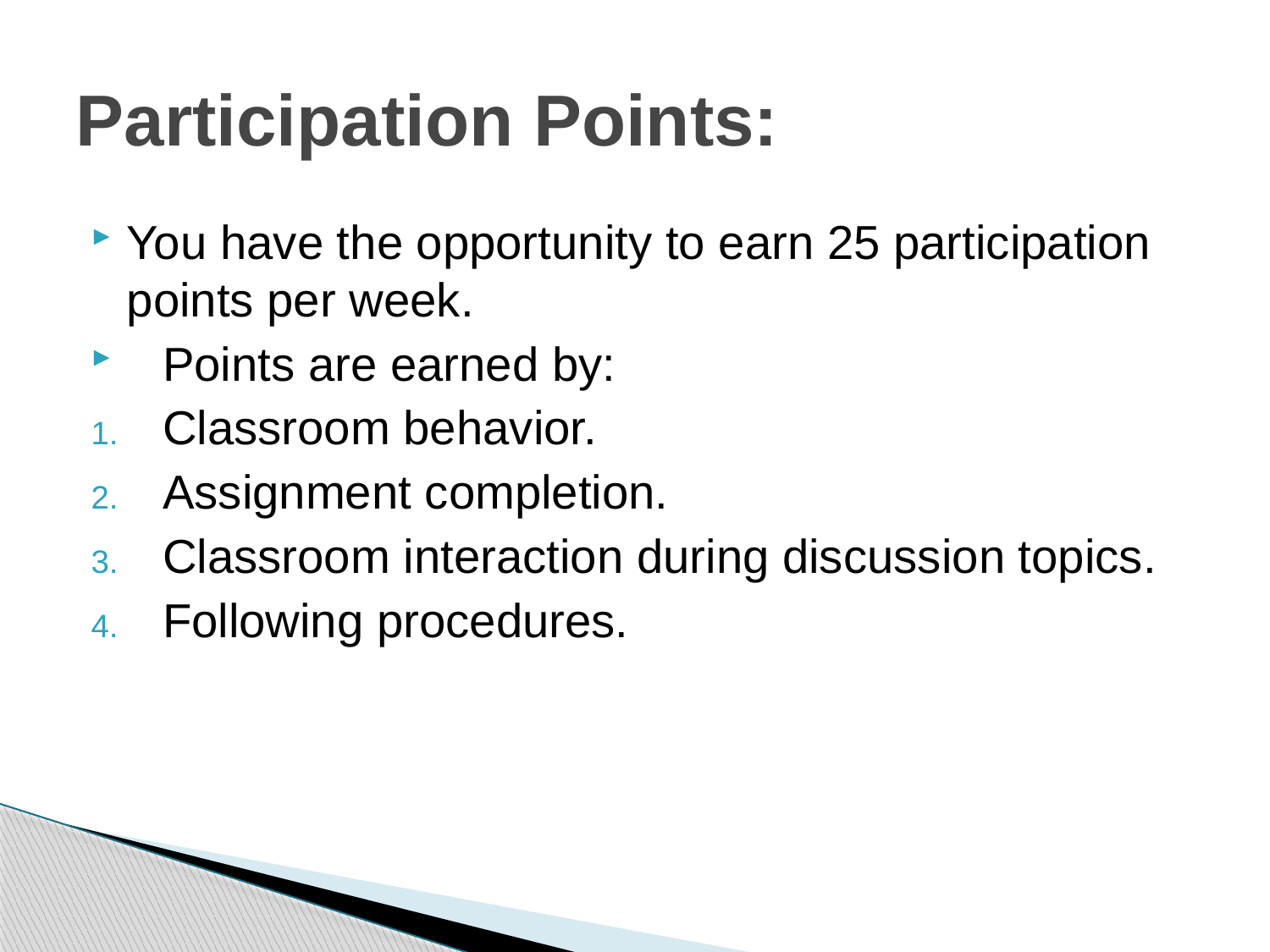

# Participation Points:
You have the opportunity to earn 25 participation points per week.
Points are earned by:
Classroom behavior.
Assignment completion.
Classroom interaction during discussion topics.
Following procedures.